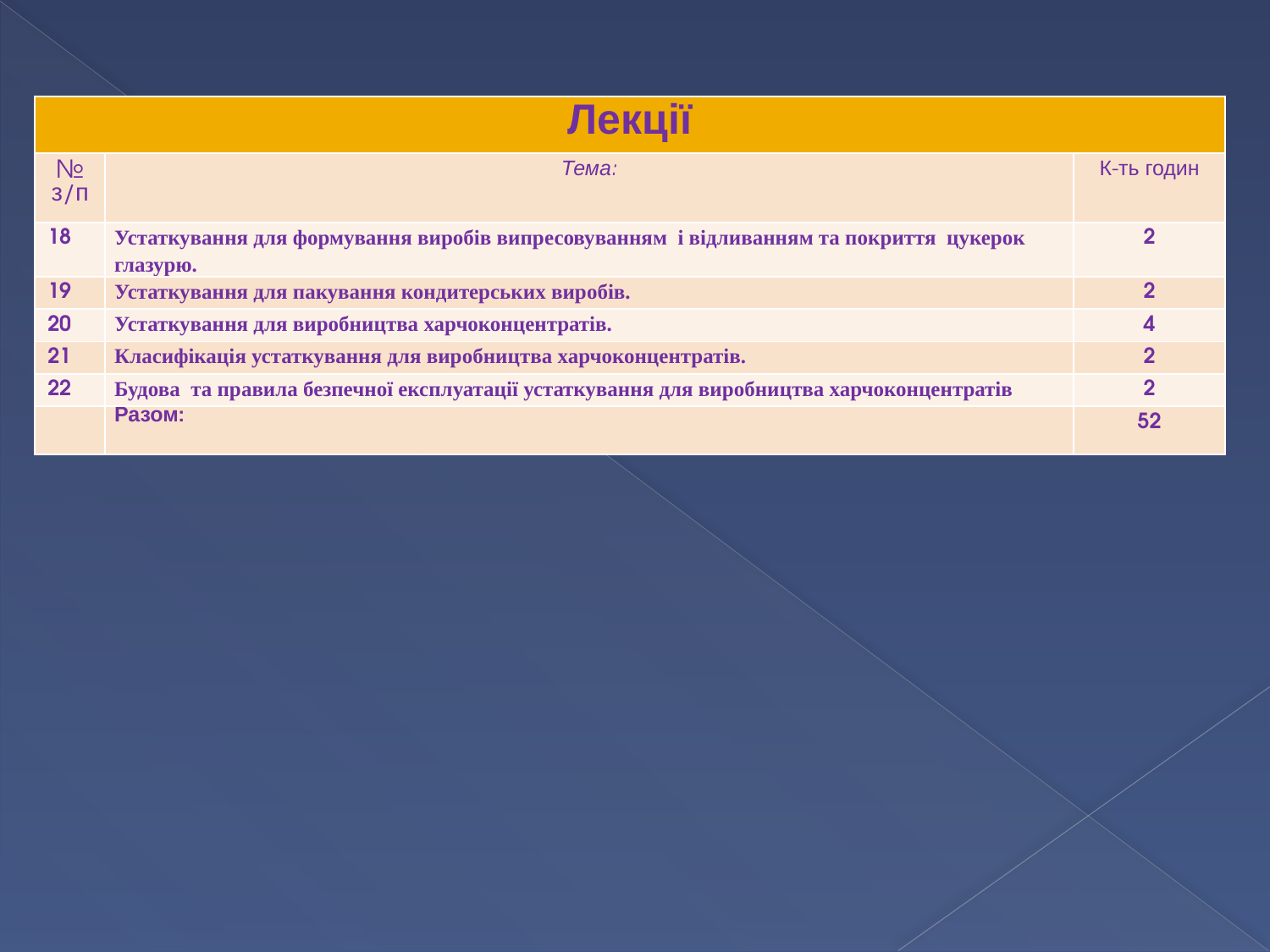

| Лекції |  |  |
| --- | --- | --- |
| № з/п | Тема: | К-ть годин |
| 18 | Устаткування для формування виробів випресовуванням і відливанням та покриття цукерок глазурю. | 2 |
| 19 | Устаткування для пакування кондитерських виробів. | 2 |
| 20 | Устаткування для виробництва харчоконцентратів. | 4 |
| 21 | Класифікація устаткування для виробництва харчоконцентратів. | 2 |
| 22 | Будова та правила безпечної експлуатації устаткування для виробництва харчоконцентратів | 2 |
|  | Разом: | 52 |